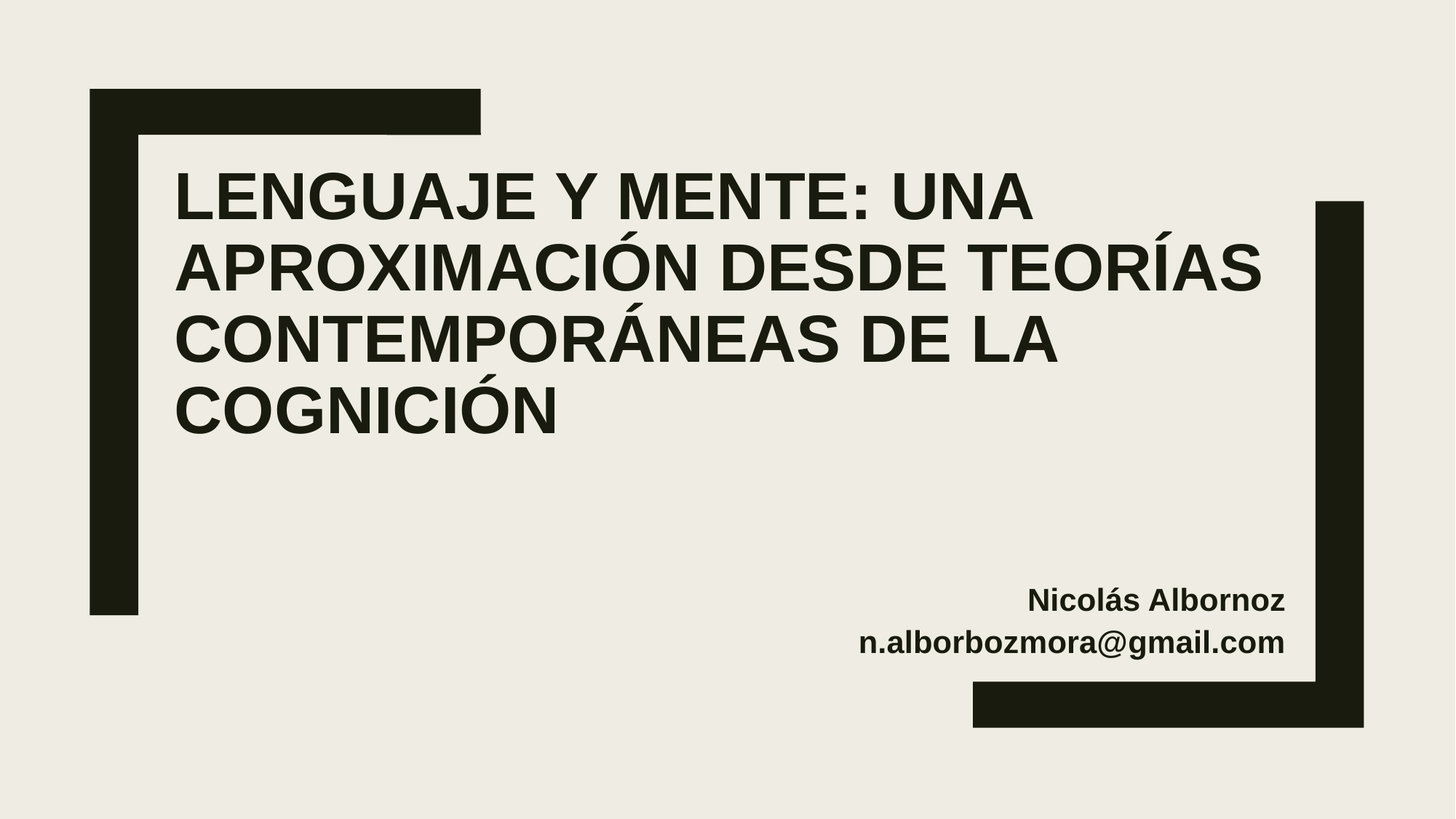

# Lenguaje y mente: una aproximación desde teorías contemporáneas de la cognición
Nicolás Albornoz
n.alborbozmora@gmail.com